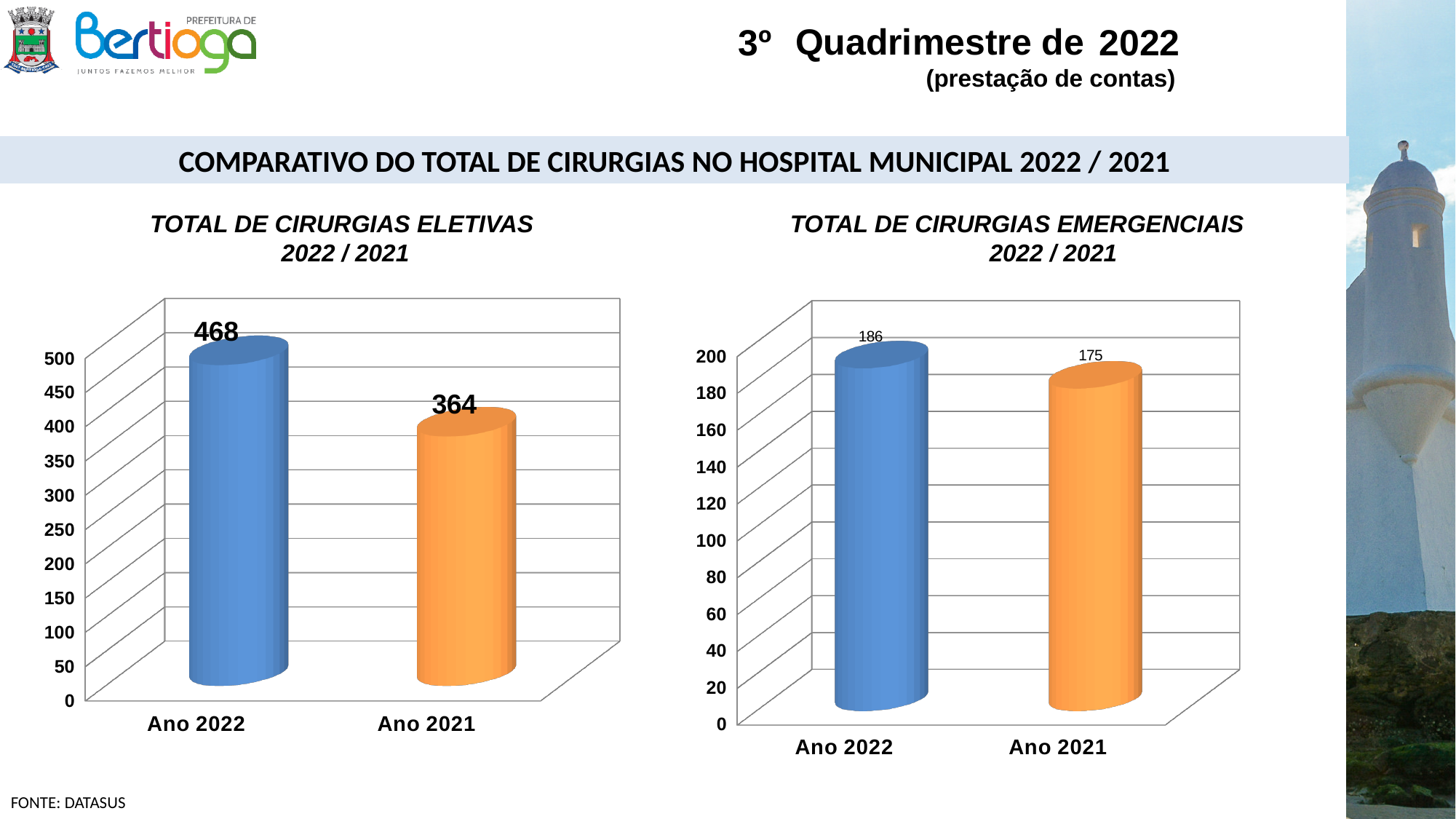

3º
2022
COMPARATIVO DO TOTAL DE CIRURGIAS NO HOSPITAL MUNICIPAL 2022 / 2021
TOTAL DE CIRURGIAS ELETIVAS
2022 / 2021
TOTAL DE CIRURGIAS EMERGENCIAIS
 2022 / 2021

[unsupported chart]

[unsupported chart]

FONTE: DATASUS